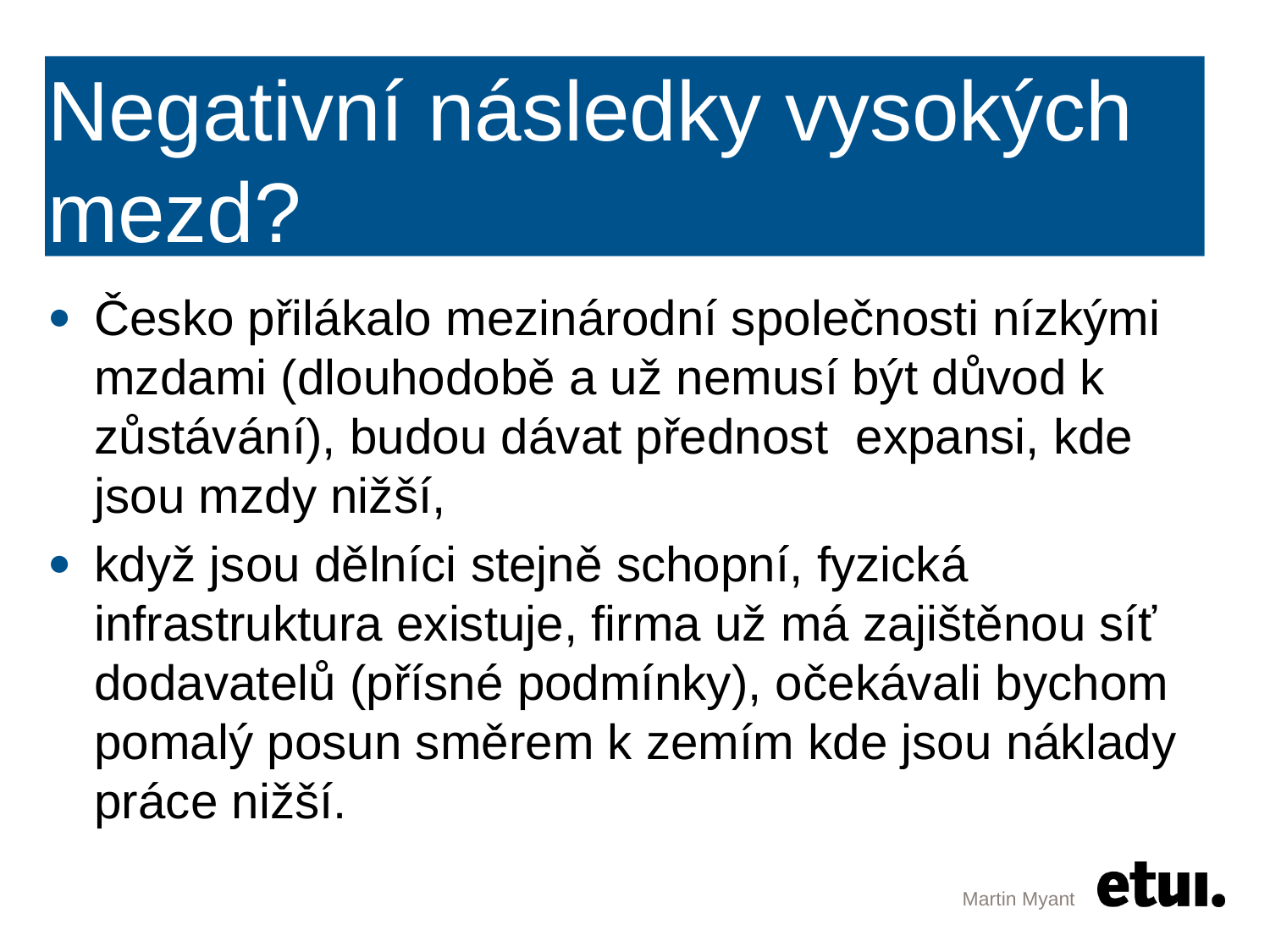

# Negativní následky vysokých mezd?
Česko přilákalo mezinárodní společnosti nízkými mzdami (dlouhodobě a už nemusí být důvod k zůstávání), budou dávat přednost  expansi, kde jsou mzdy nižší,
když jsou dělníci stejně schopní, fyzická infrastruktura existuje, firma už má zajištěnou síť dodavatelů (přísné podmínky), očekávali bychom pomalý posun směrem k zemím kde jsou náklady práce nižší.

Martin Myant